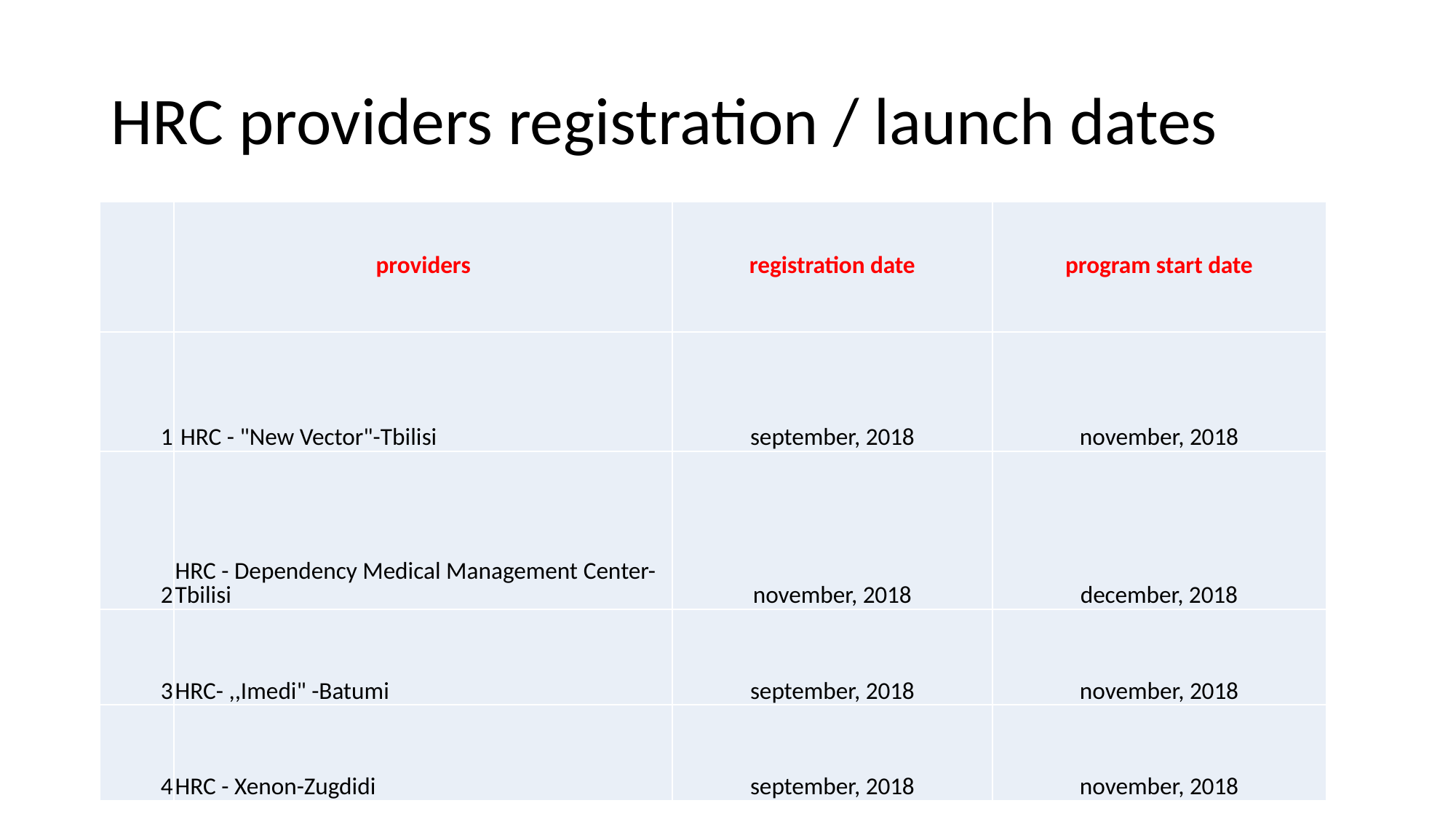

# HRC providers registration / launch dates
|  | providers | registration date | program start date |
| --- | --- | --- | --- |
| 1 | HRC - "New Vector"-Tbilisi | september, 2018 | november, 2018 |
| 2 | HRC - Dependency Medical Management Center-Tbilisi | november, 2018 | december, 2018 |
| 3 | HRC- ,,Imedi" -Batumi | september, 2018 | november, 2018 |
| 4 | HRC - Xenon-Zugdidi | september, 2018 | november, 2018 |